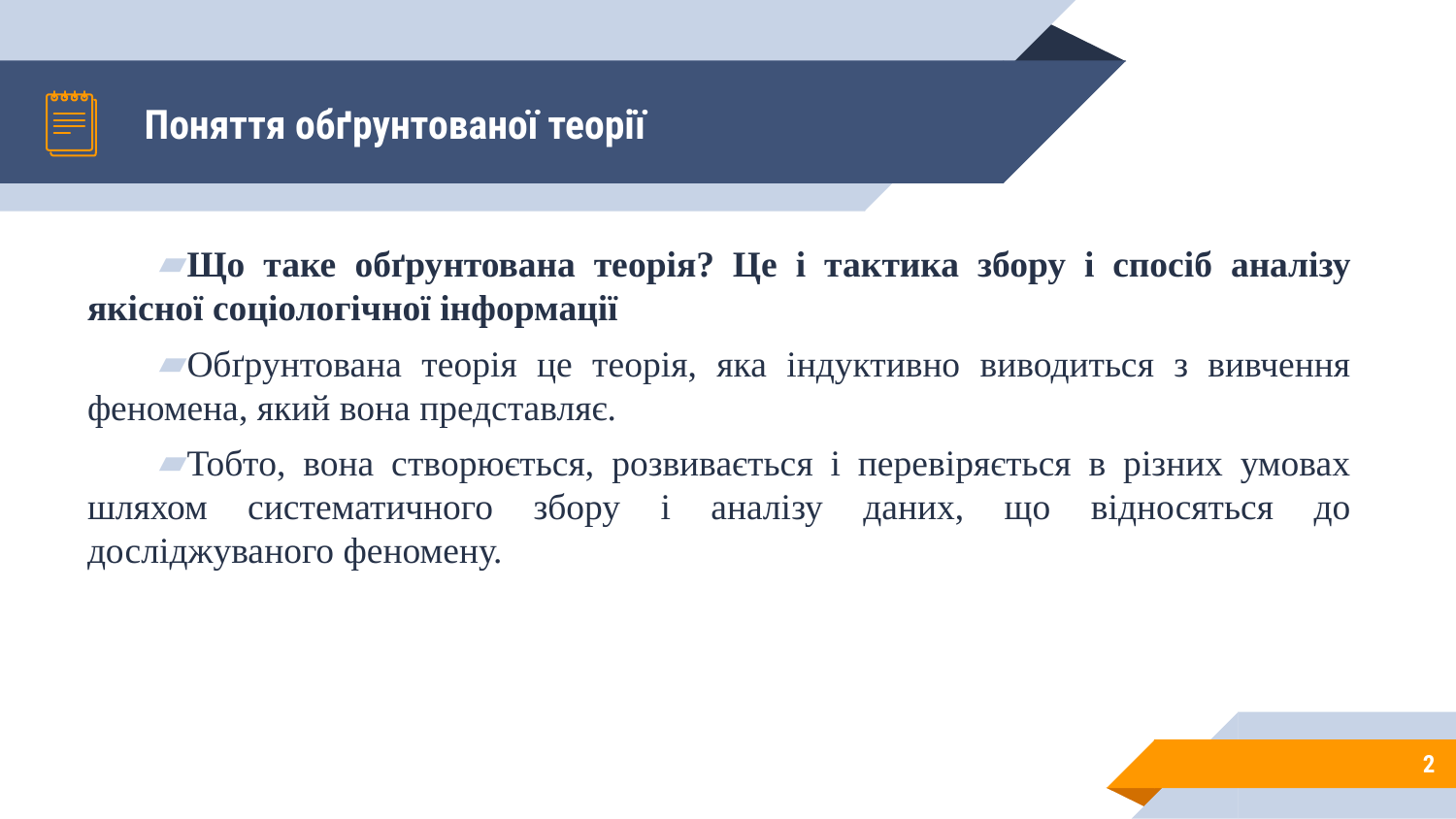

# Поняття обґрунтованої теорії

Що таке обґрунтована теорія? Це і тактика збору і спосіб аналізу якісної соціологічної інформації
Обґрунтована теорія це теорія, яка індуктивно виводиться з вивчення феномена, який вона представляє.
Тобто, вона створюється, розвивається і перевіряється в різних умовах шляхом систематичного збору і аналізу даних, що відносяться до досліджуваного феномену.
2